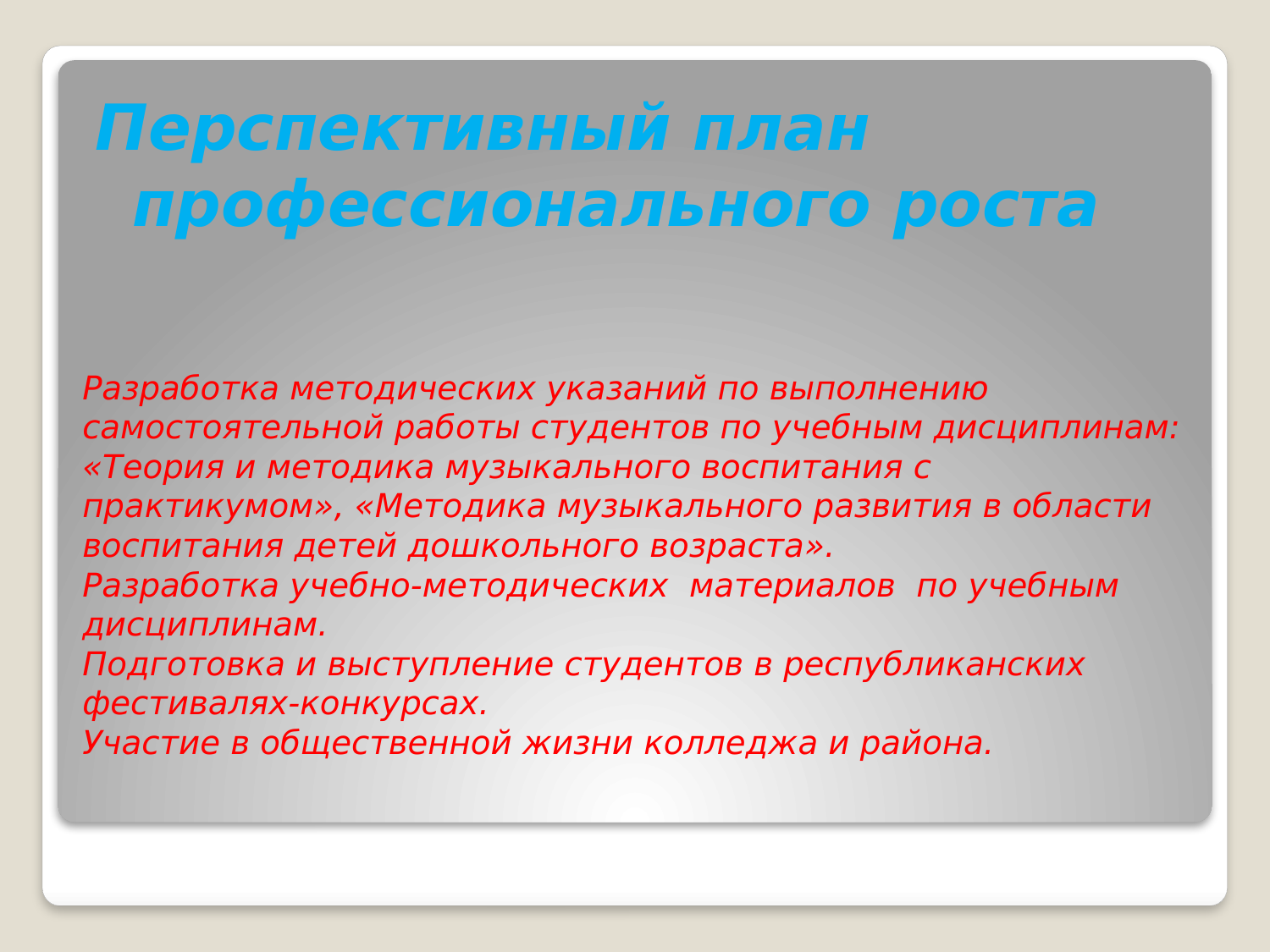

Перспективный план профессионального роста

# Разработка методических указаний по выполнению самостоятельной работы студентов по учебным дисциплинам: «Теория и методика музыкального воспитания с практикумом», «Методика музыкального развития в области воспитания детей дошкольного возраста». Разработка учебно-методических  материалов  по учебным дисциплинам. Подготовка и выступление студентов в республиканских фестивалях-конкурсах. Участие в общественной жизни колледжа и района.